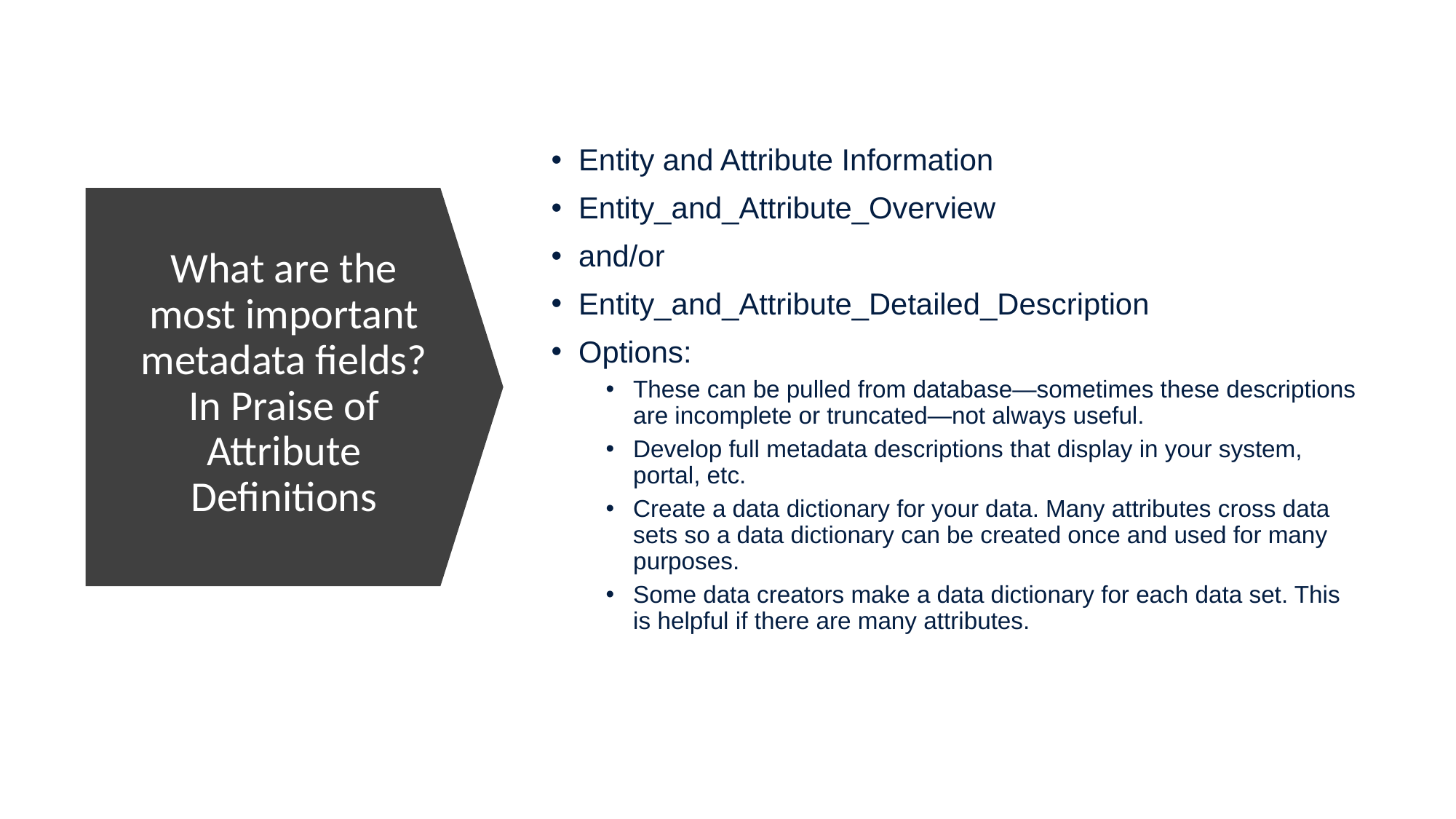

Entity and Attribute Information
Entity_and_Attribute_Overview
and/or
Entity_and_Attribute_Detailed_Description
Options:
These can be pulled from database—sometimes these descriptions are incomplete or truncated—not always useful.
Develop full metadata descriptions that display in your system, portal, etc.
Create a data dictionary for your data. Many attributes cross data sets so a data dictionary can be created once and used for many purposes.
Some data creators make a data dictionary for each data set. This is helpful if there are many attributes.

# What are the most important metadata fields? In Praise of Attribute Definitions